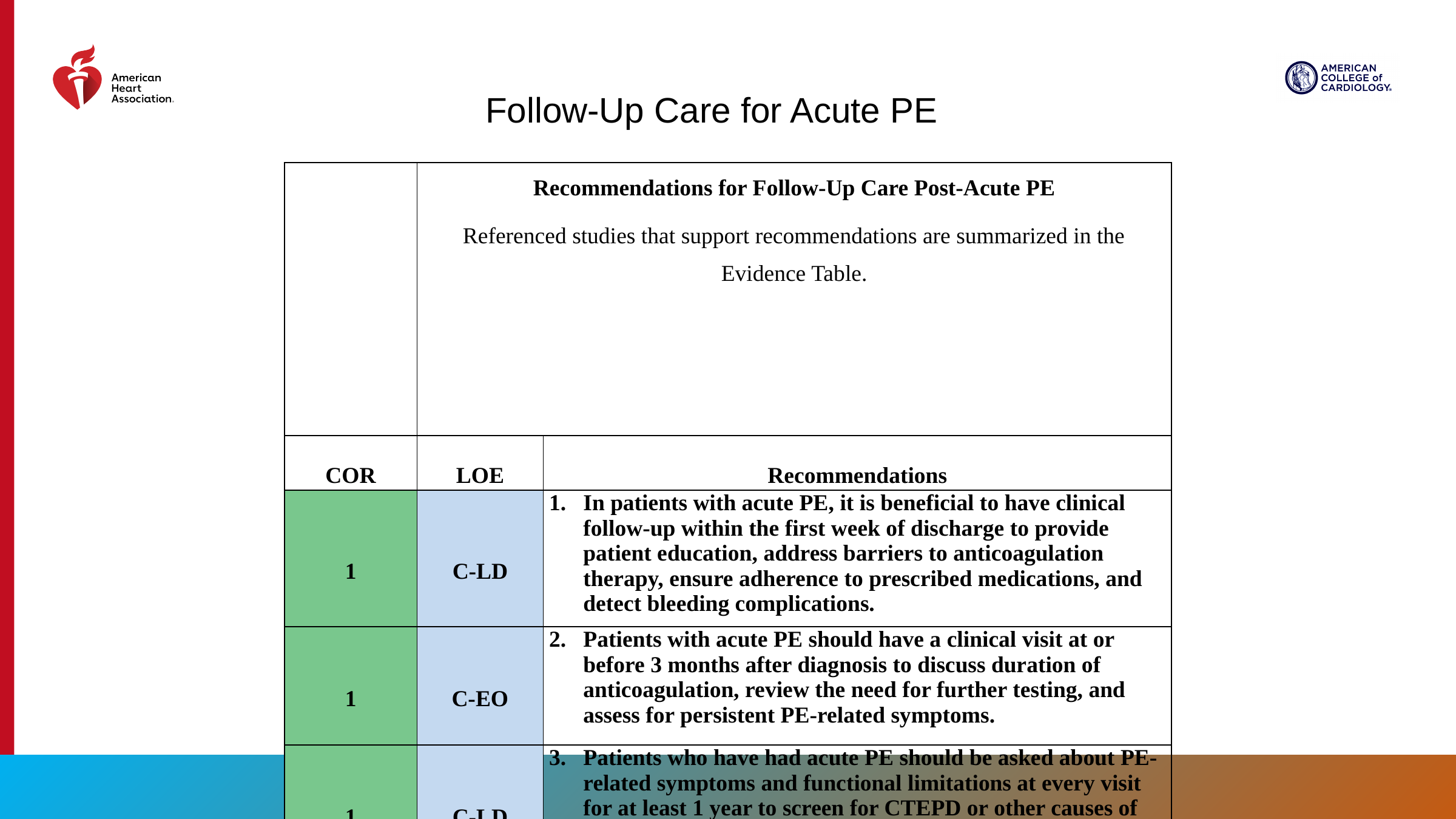

Follow-Up Care for Acute PE
|  | Recommendations for Follow-Up Care Post-Acute PE Referenced studies that support recommendations are summarized in the Evidence Table. |  |
| --- | --- | --- |
| COR | LOE | Recommendations |
| 1 | C-LD | In patients with acute PE, it is beneficial to have clinical follow-up within the first week of discharge to provide patient education, address barriers to anticoagulation therapy, ensure adherence to prescribed medications, and detect bleeding complications. |
| 1 | C-EO | Patients with acute PE should have a clinical visit at or before 3 months after diagnosis to discuss duration of anticoagulation, review the need for further testing, and assess for persistent PE-related symptoms. |
| 1 | C-LD | Patients who have had acute PE should be asked about PE-related symptoms and functional limitations at every visit for at least 1 year to screen for CTEPD or other causes of dyspnea and functional limitation. |
74